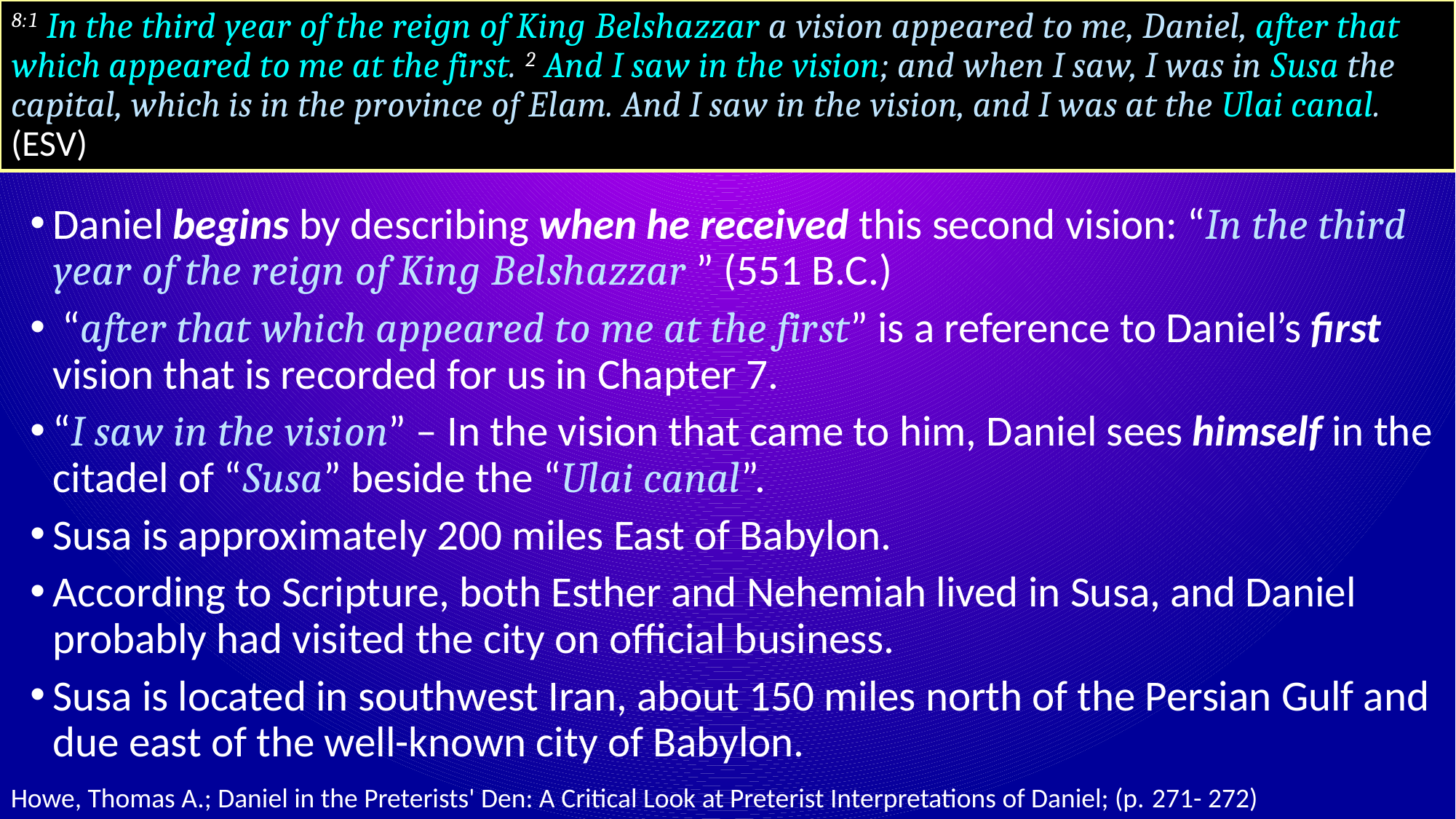

# 8:1 In the third year of the reign of King Belshazzar a vision appeared to me, Daniel, after that which appeared to me at the first. 2 And I saw in the vision; and when I saw, I was in Susa the capital, which is in the province of Elam. And I saw in the vision, and I was at the Ulai canal. (ESV)
Daniel begins by describing when he received this second vision: “In the third year of the reign of King Belshazzar ” (551 B.C.)
 “after that which appeared to me at the first” is a reference to Daniel’s first vision that is recorded for us in Chapter 7.
“I saw in the vision” – In the vision that came to him, Daniel sees himself in the citadel of “Susa” beside the “Ulai canal”.
Susa is approximately 200 miles East of Babylon.
According to Scripture, both Esther and Nehemiah lived in Susa, and Daniel probably had visited the city on official business.
Susa is located in southwest Iran, about 150 miles north of the Persian Gulf and due east of the well-known city of Babylon.
Howe, Thomas A.; Daniel in the Preterists' Den: A Critical Look at Preterist Interpretations of Daniel; (p. 271- 272)